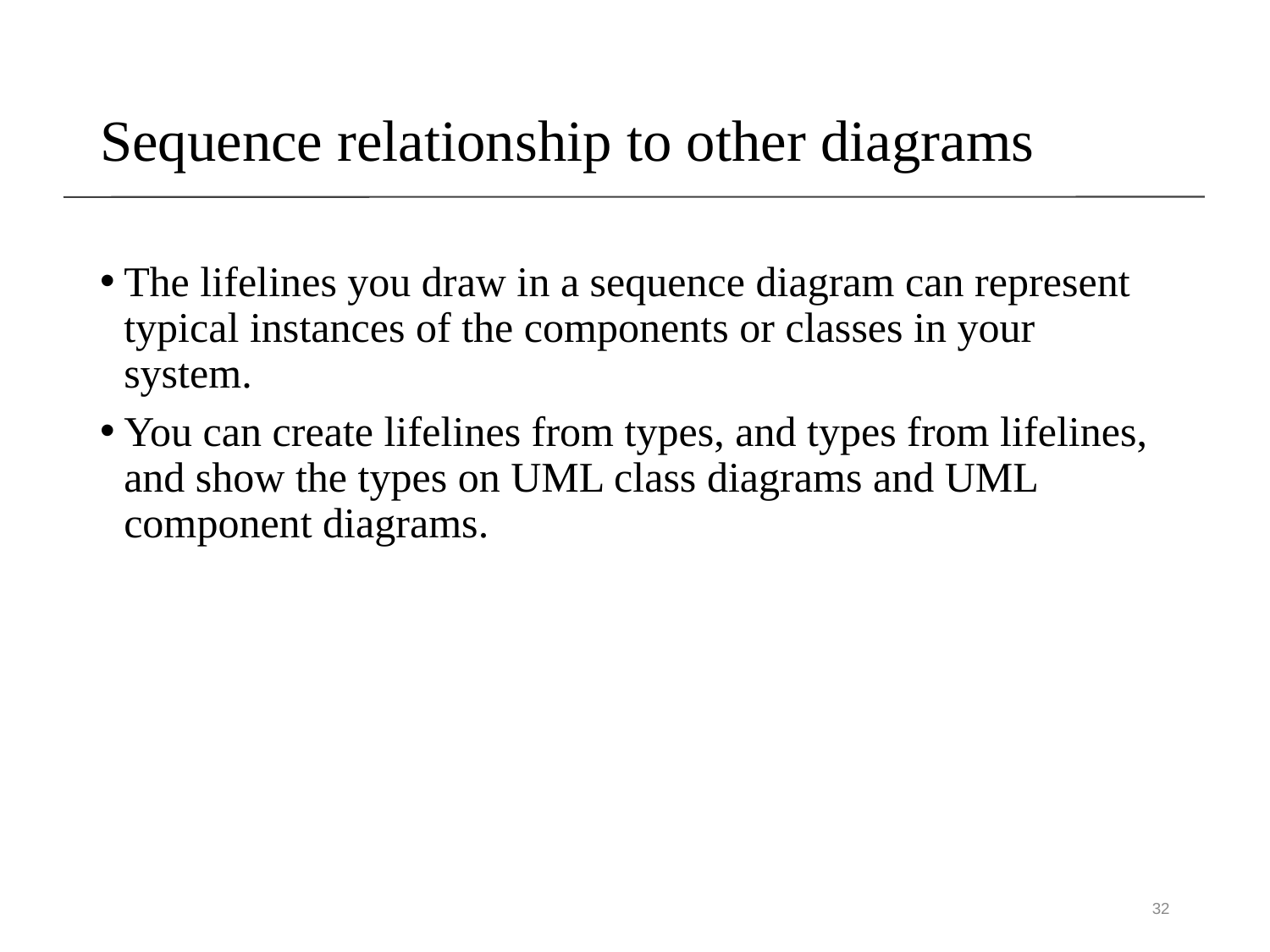

# Sequence relationship to other diagrams
The lifelines you draw in a sequence diagram can represent typical instances of the components or classes in your system.
You can create lifelines from types, and types from lifelines, and show the types on UML class diagrams and UML component diagrams.
32